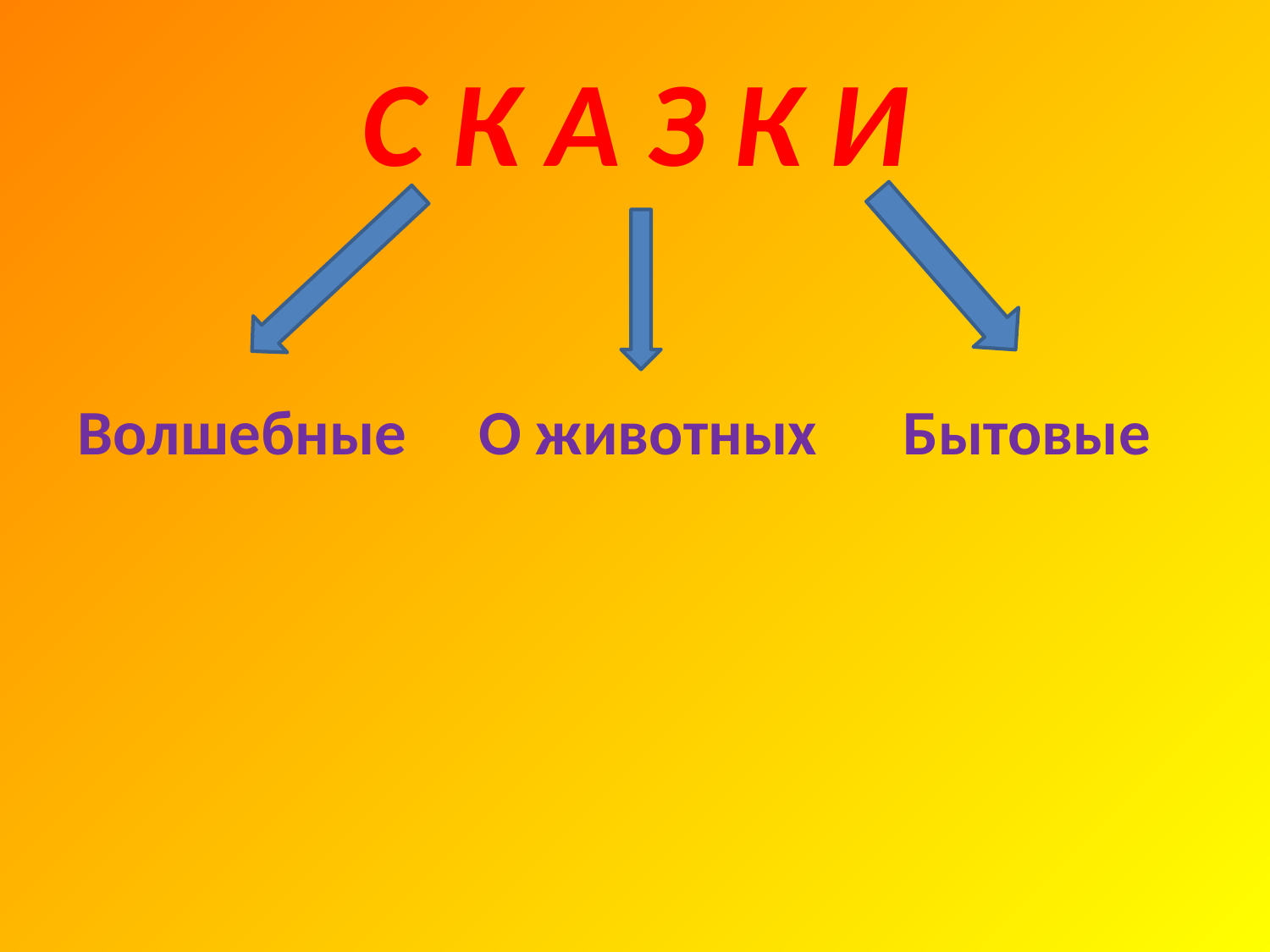

# С К А З К И

Волшебные     О животных      Бытовые